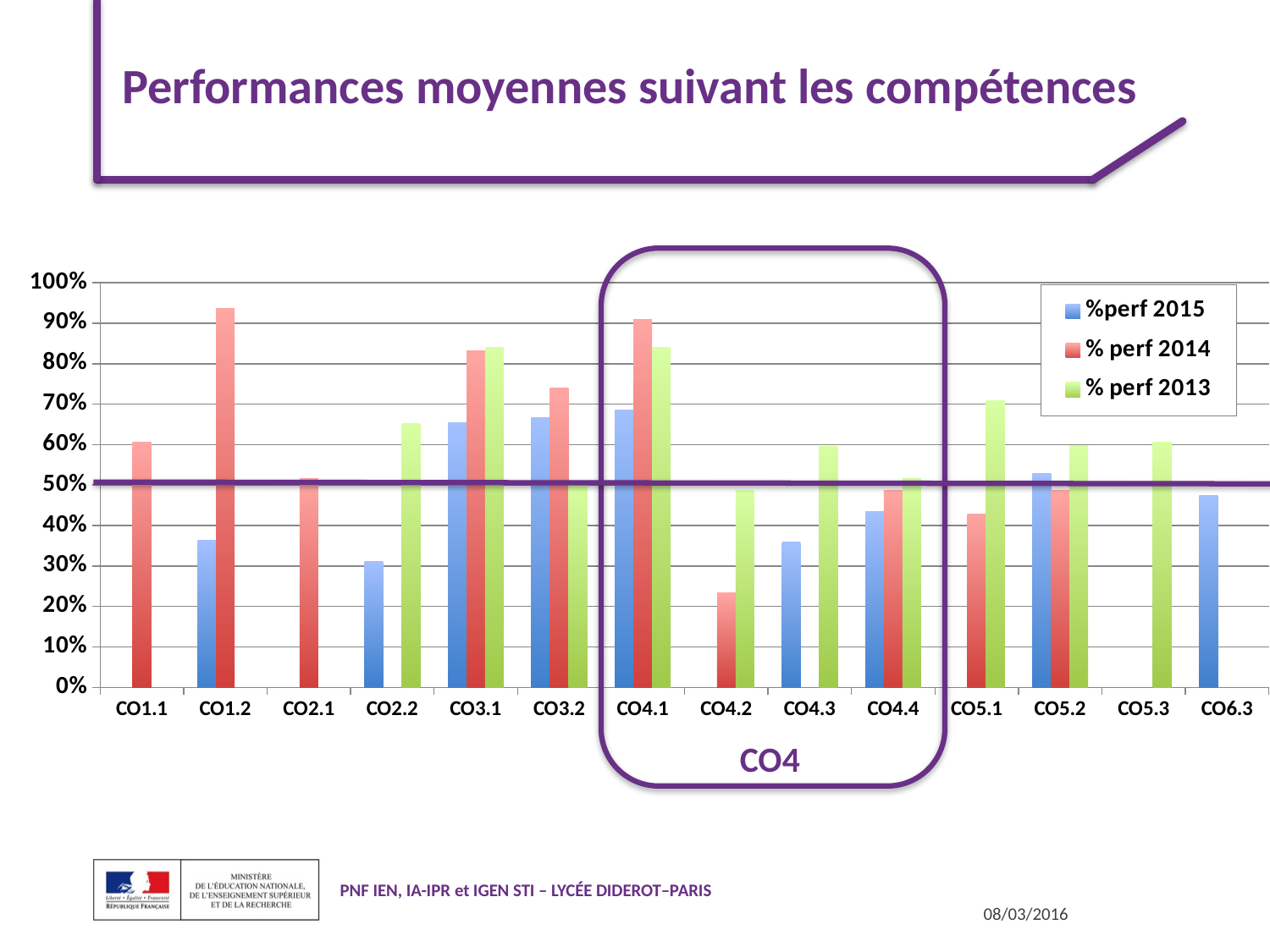

# Performances moyennes suivant les compétences

### Chart

| Category | %perf 2015 | % perf 2014 | % perf 2013 |
|---|---|---|---|
| CO1.1 | None | 0.605326301189983 | None |
| CO1.2 | 0.363939996564679 | 0.935922012222171 | None |
| CO2.1 | None | 0.515140656588631 | None |
| CO2.2 | 0.310137024453903 | None | 0.652203502091895 |
| CO3.1 | 0.654824322741947 | 0.831984231761605 | 0.839679523825175 |
| CO3.2 | 0.665882949504022 | 0.739390513571303 | 0.508411154340425 |
| CO4.1 | 0.684920427805535 | 0.909638839041783 | 0.839483733047429 |
| CO4.2 | None | 0.233361600838024 | 0.487731254211333 |
| CO4.3 | 0.3587119784687 | None | 0.595137677101133 |
| CO4.4 | 0.433712871852729 | 0.486333177591841 | 0.516199498502564 |
| CO5.1 | None | 0.428953613082635 | 0.708672670091433 |
| CO5.2 | 0.529322962751998 | 0.486752393723875 | 0.597568516931806 |
| CO5.3 | None | None | 0.605263291018223 |
| CO6.3 | 0.475015683857595 | None | None |
CO4